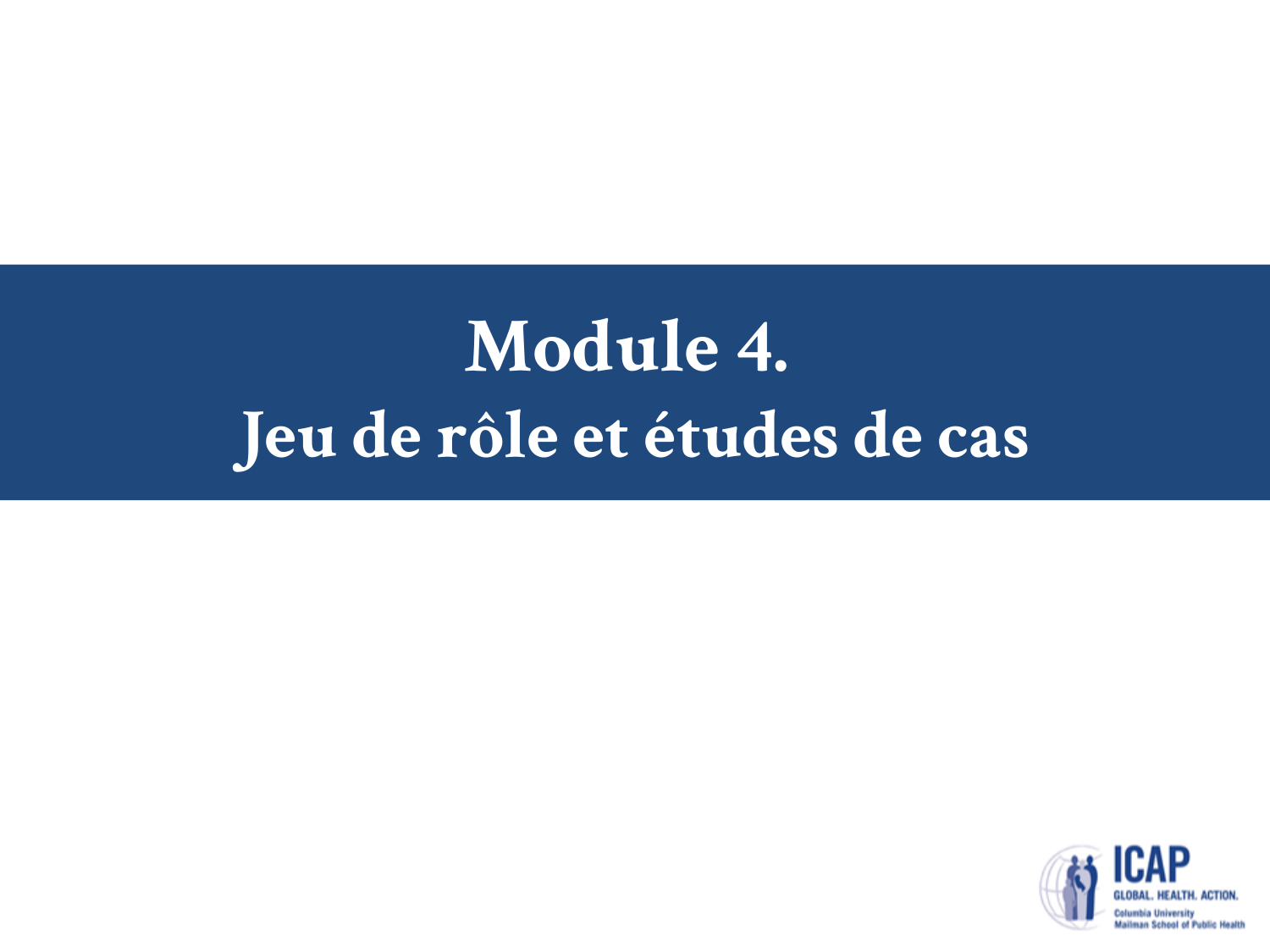

# Module 4. Jeu de rôle et études de cas